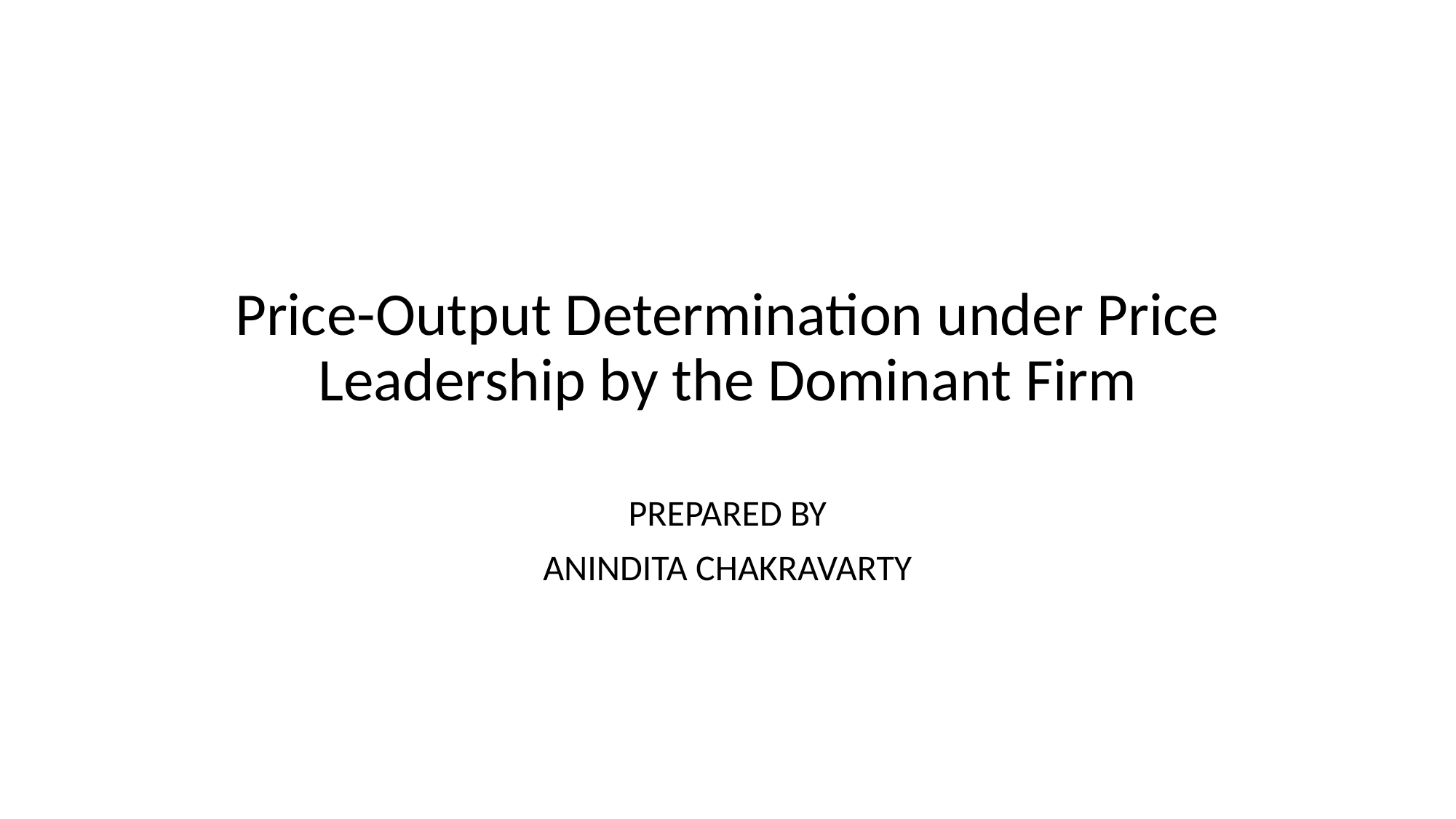

# Price-Output Determination under Price Leadership by the Dominant Firm

PREPARED BY
ANINDITA CHAKRAVARTY